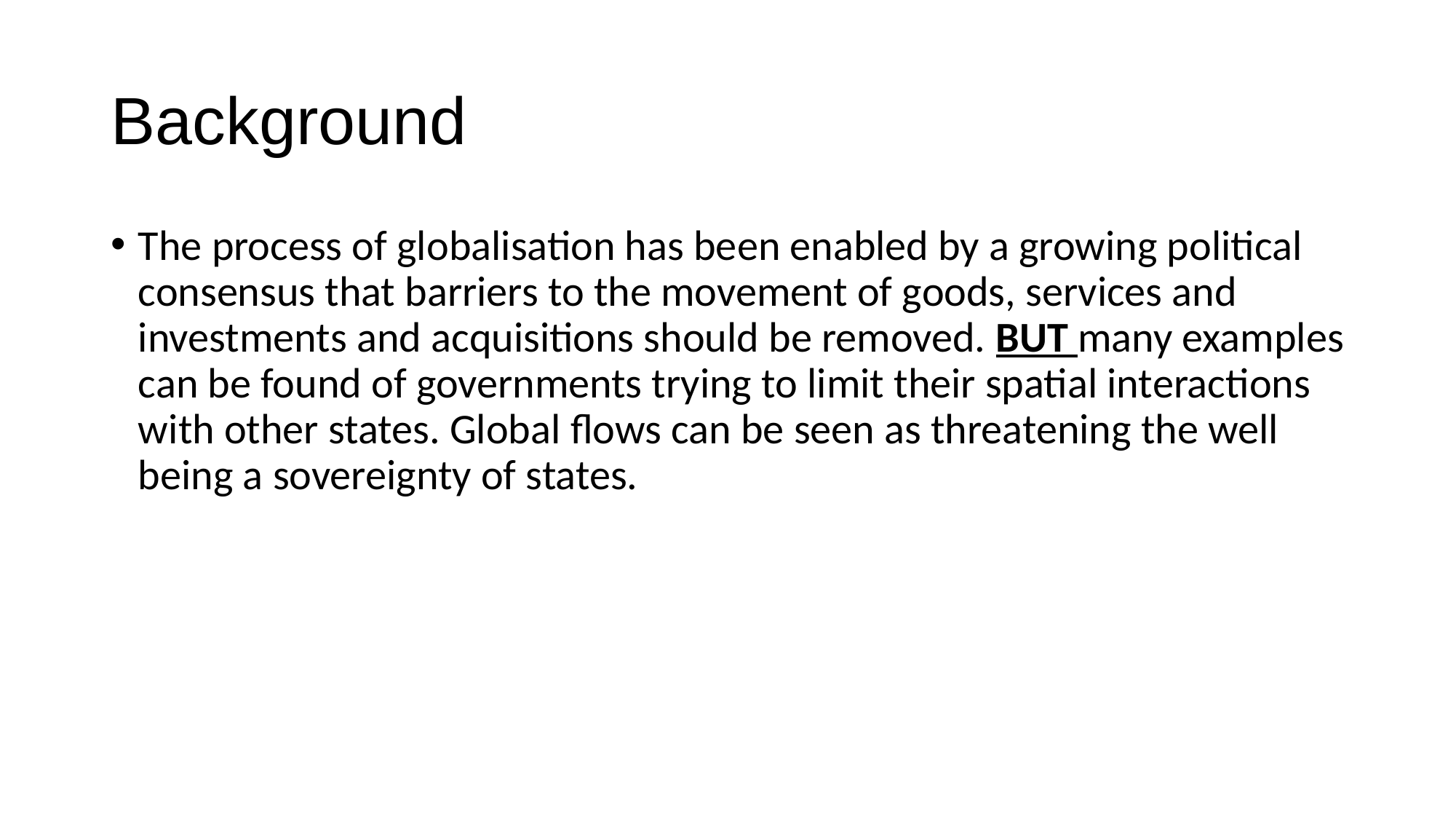

# Background
The process of globalisation has been enabled by a growing political consensus that barriers to the movement of goods, services and investments and acquisitions should be removed. BUT many examples can be found of governments trying to limit their spatial interactions with other states. Global flows can be seen as threatening the well being a sovereignty of states.